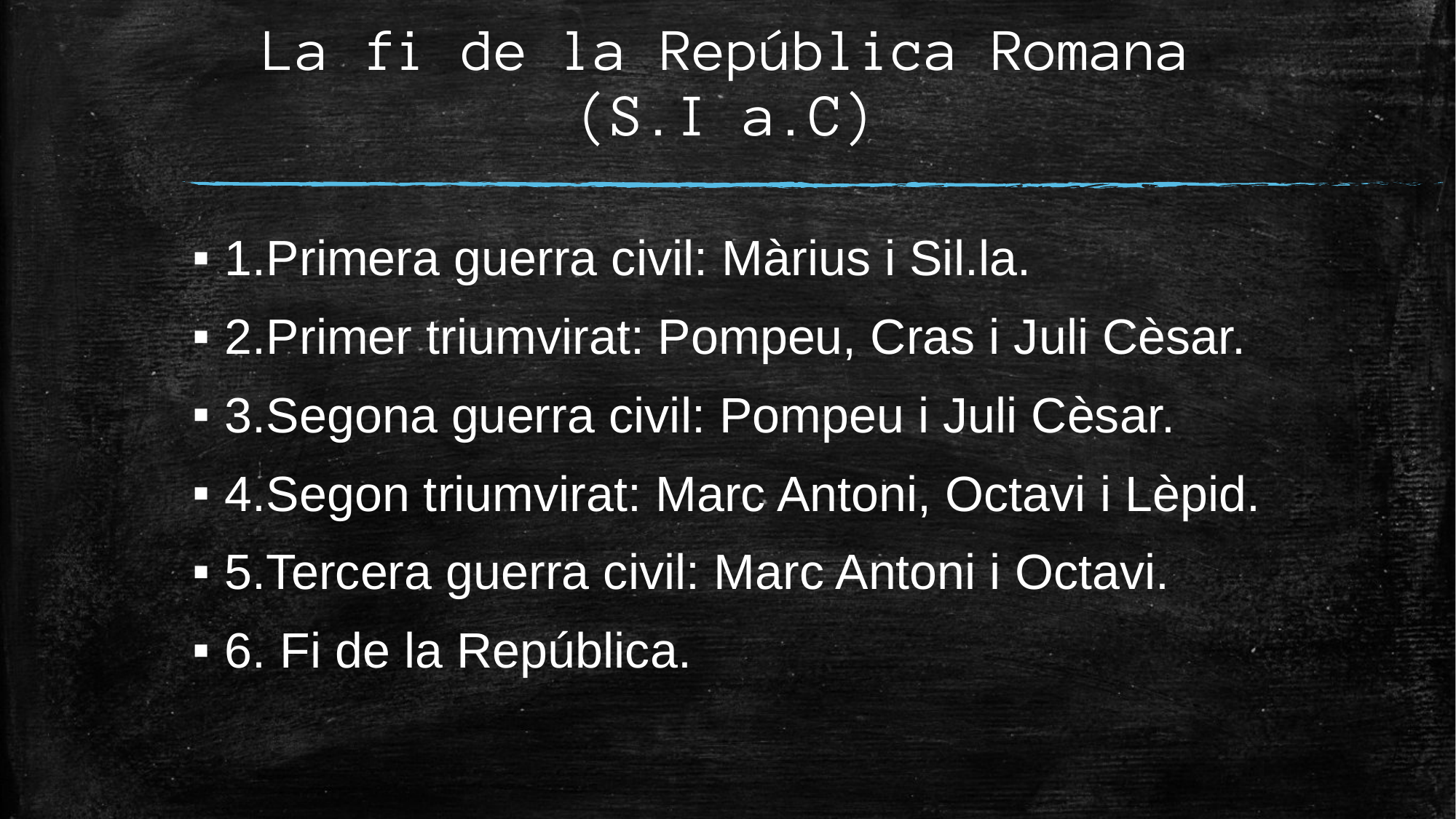

# La fi de la República Romana (S.I a.C)
1.Primera guerra civil: Màrius i Sil.la.
2.Primer triumvirat: Pompeu, Cras i Juli Cèsar.
3.Segona guerra civil: Pompeu i Juli Cèsar.
4.Segon triumvirat: Marc Antoni, Octavi i Lèpid.
5.Tercera guerra civil: Marc Antoni i Octavi.
6. Fi de la República.